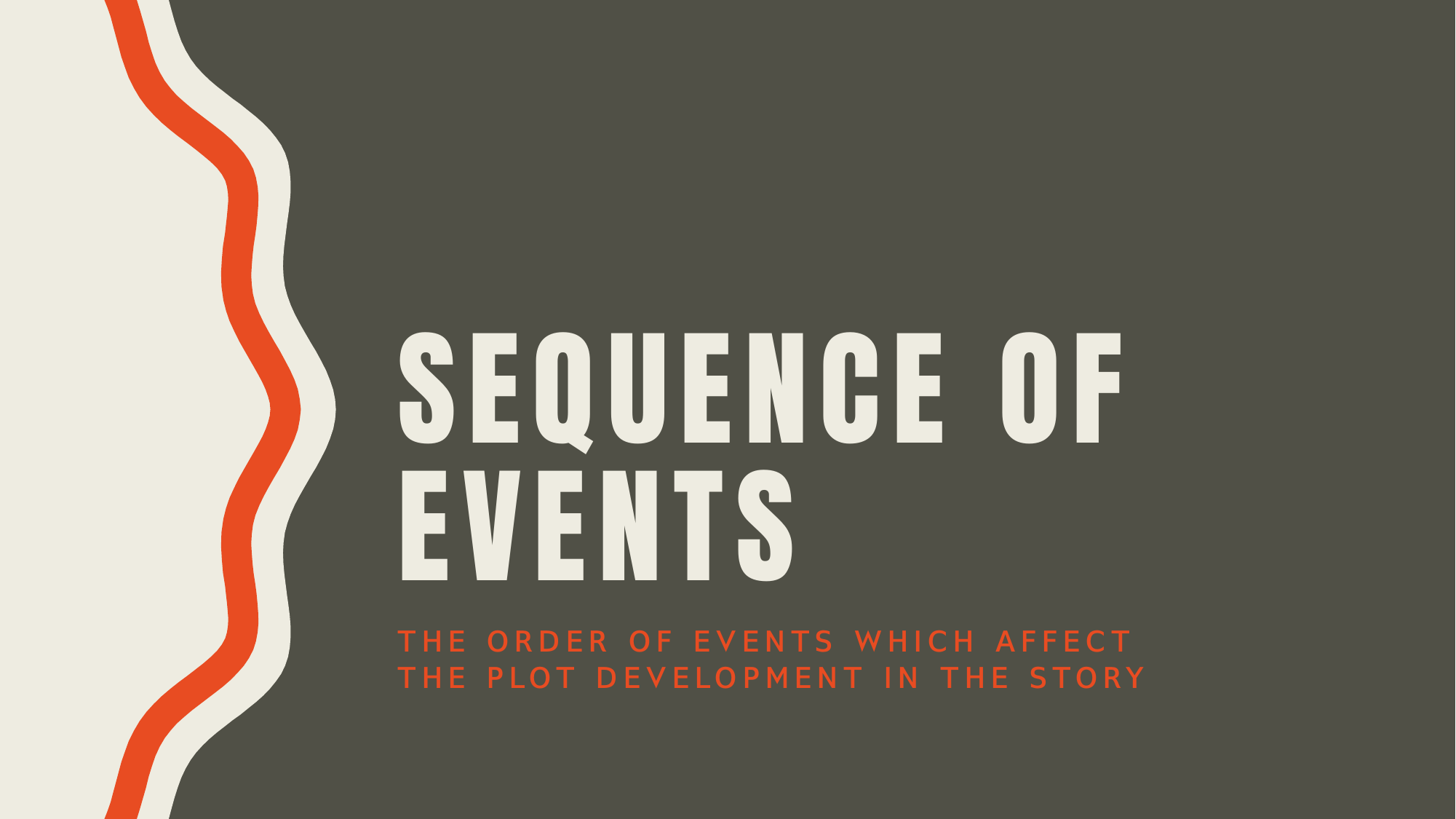

# SEQUENCE OF EVENTS
THE ORDER OF EVENTS WHICH AFFECT THE PLOT DEVELOPMENT IN THE STORY